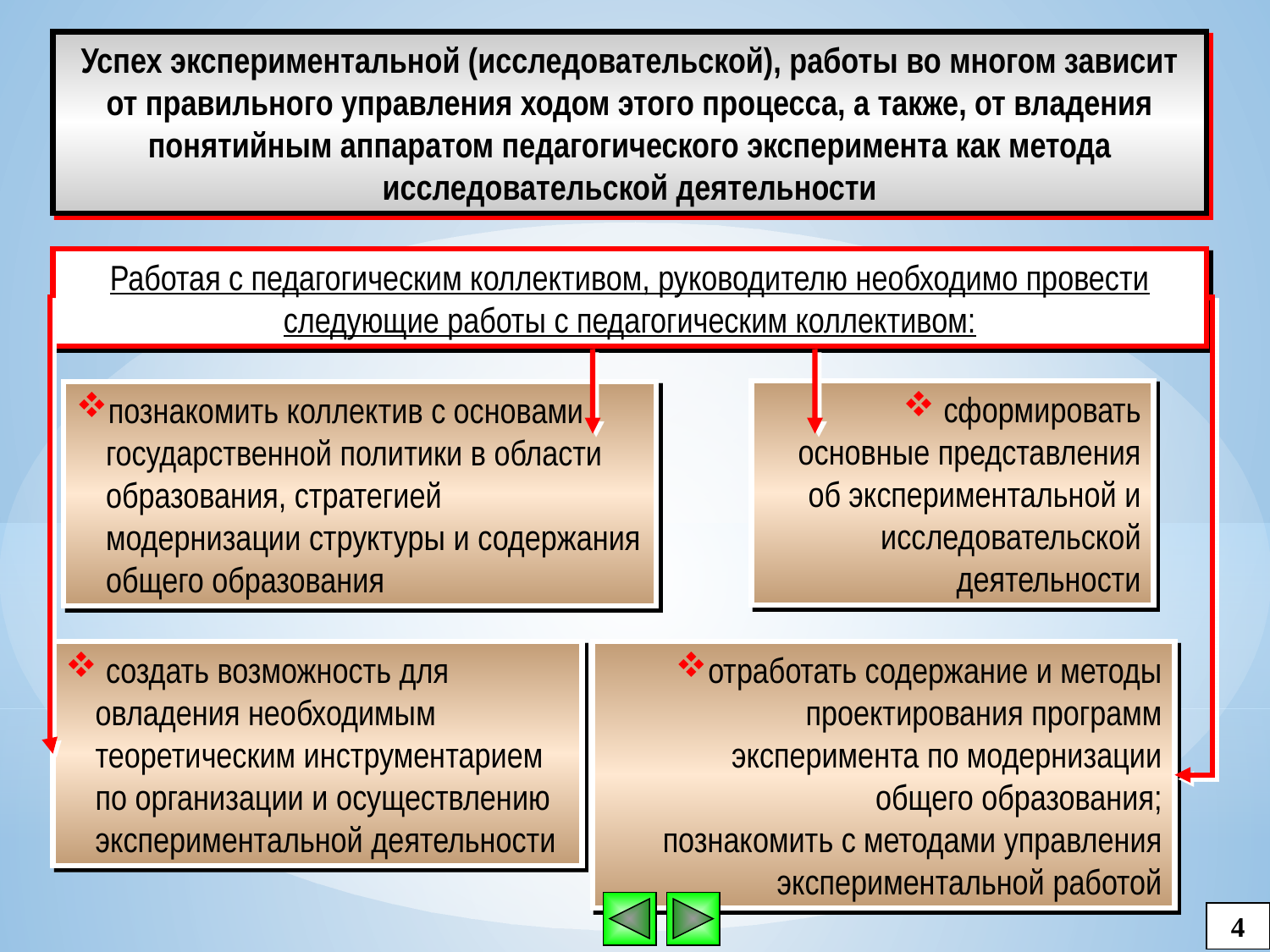

Успех экспериментальной (исследовательской), работы во многом зависит от правильного управления ходом этого процесса, а также, от владения понятийным аппаратом педагогического эксперимента как метода исследовательской деятельности
Работая с педагогическим коллективом, руководителю необходимо провести следующие работы с педагогическим коллективом:

 сформировать основные представления об экспериментальной и исследовательской деятельности
познакомить коллектив с основами государственной политики в области образования, стратегией модернизации структуры и содержания общего образования
 создать возможность для овладения необходимым теоретическим инструментарием по организации и осуществлению экспериментальной деятельности
отработать содержание и методы проектирования программ эксперимента по модернизации общего образования;
познакомить с методами управления экспериментальной работой

4